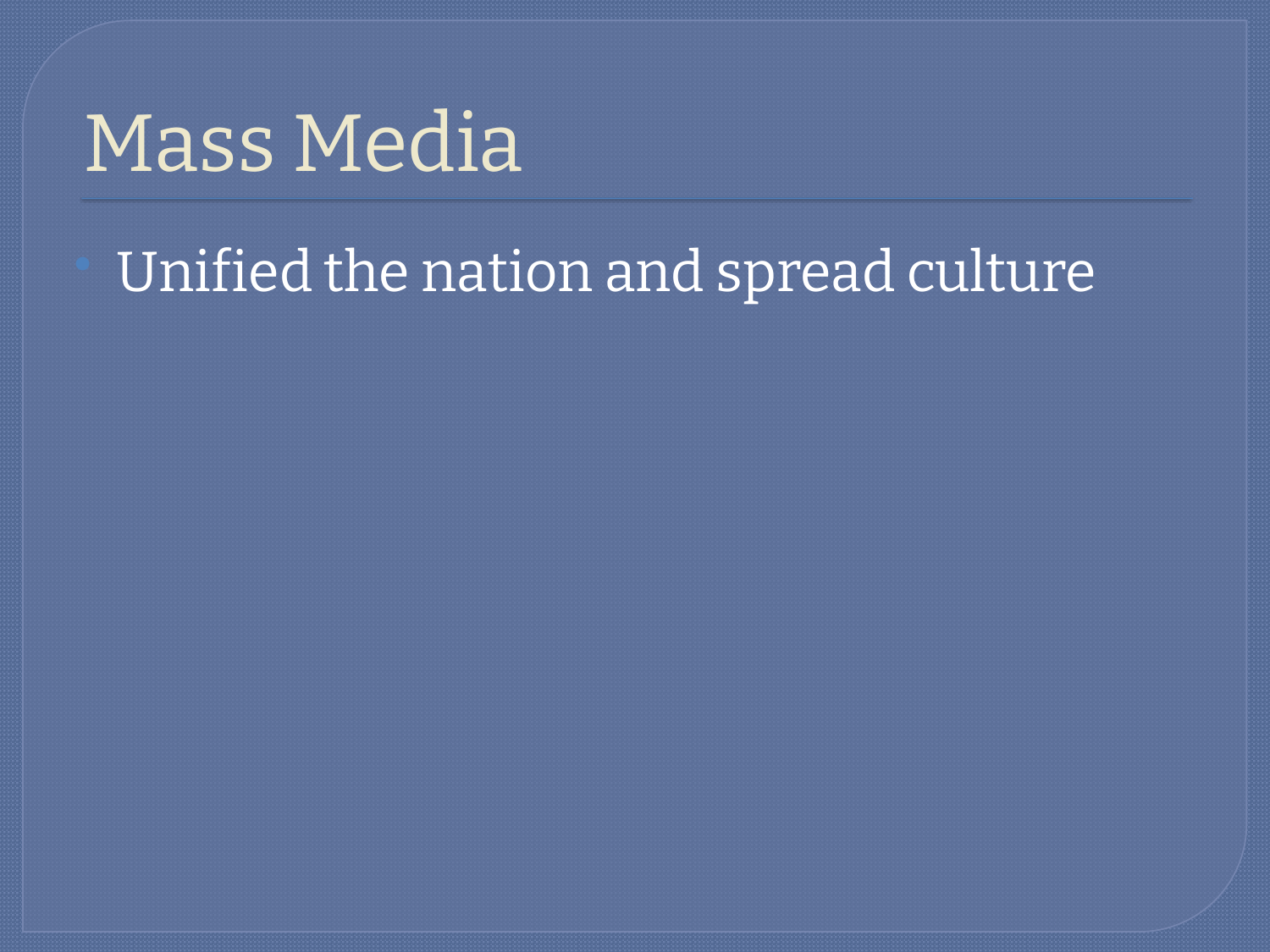

# Mass Media
Unified the nation and spread culture